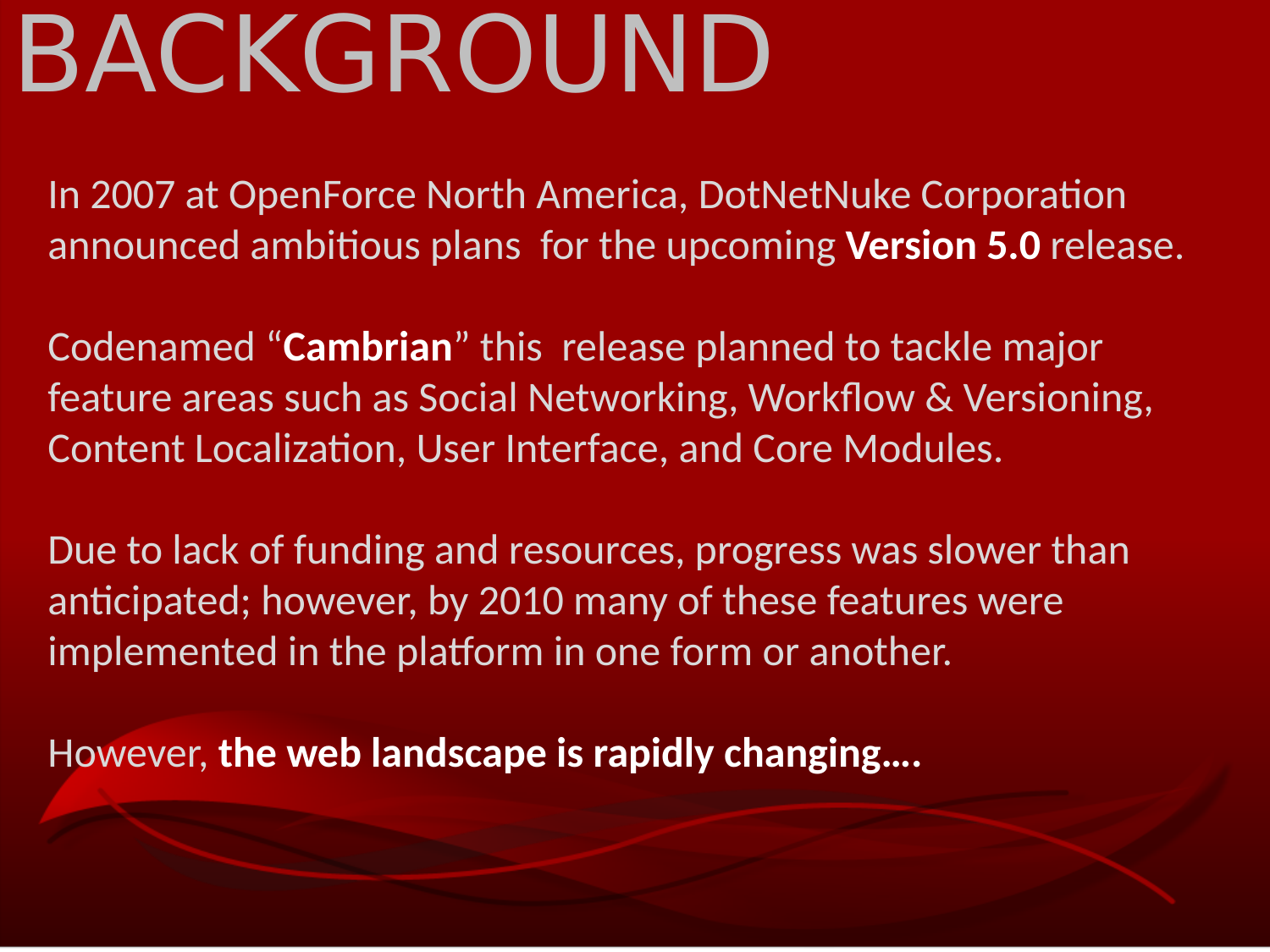

BACKGROUND
In 2007 at OpenForce North America, DotNetNuke Corporation announced ambitious plans  for the upcoming Version 5.0 release.

Codenamed “Cambrian” this  release planned to tackle major feature areas such as Social Networking, Workflow & Versioning, Content Localization, User Interface, and Core Modules.

Due to lack of funding and resources, progress was slower than anticipated; however, by 2010 many of these features were implemented in the platform in one form or another.

However, the web landscape is rapidly changing….